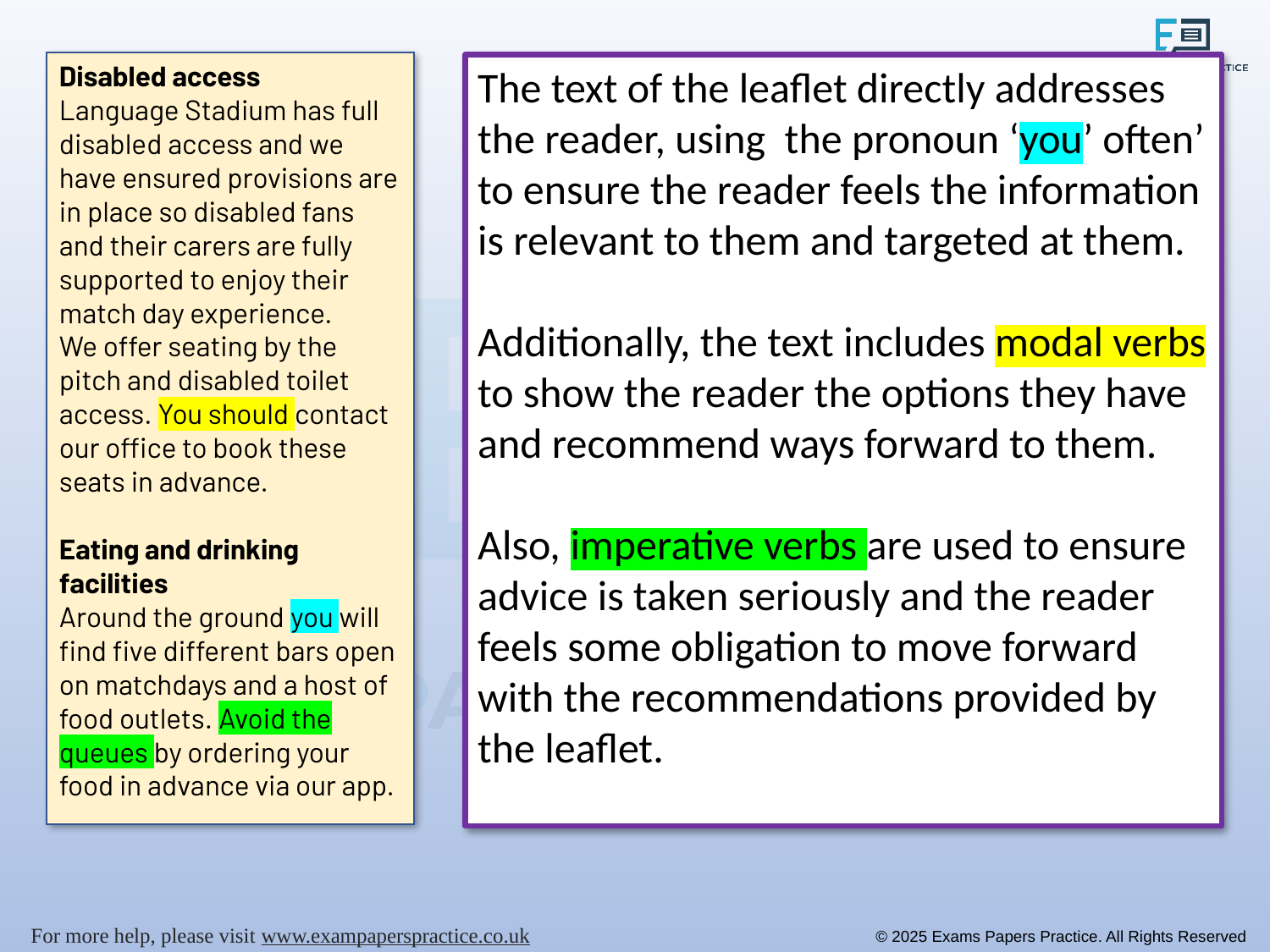

Disabled access
Language Stadium has full disabled access and we have ensured provisions are in place so disabled fans and their carers are fully supported to enjoy their match day experience.
We offer seating by the pitch and disabled toilet access. You should contact our office to book these seats in advance.

Eating and drinking facilities
Around the ground you will find five different bars open on matchdays and a host of food outlets. Avoid the queues by ordering your food in advance via our app.

The text of the leaflet directly addresses the reader, using  the pronoun ‘you’ often’ to ensure the reader feels the information is relevant to them and targeted at them.

Additionally, the text includes modal verbs to show the reader the options they have and recommend ways forward to them.

Also, imperative verbs are used to ensure advice is taken seriously and the reader feels some obligation to move forward with the recommendations provided by the leaflet.